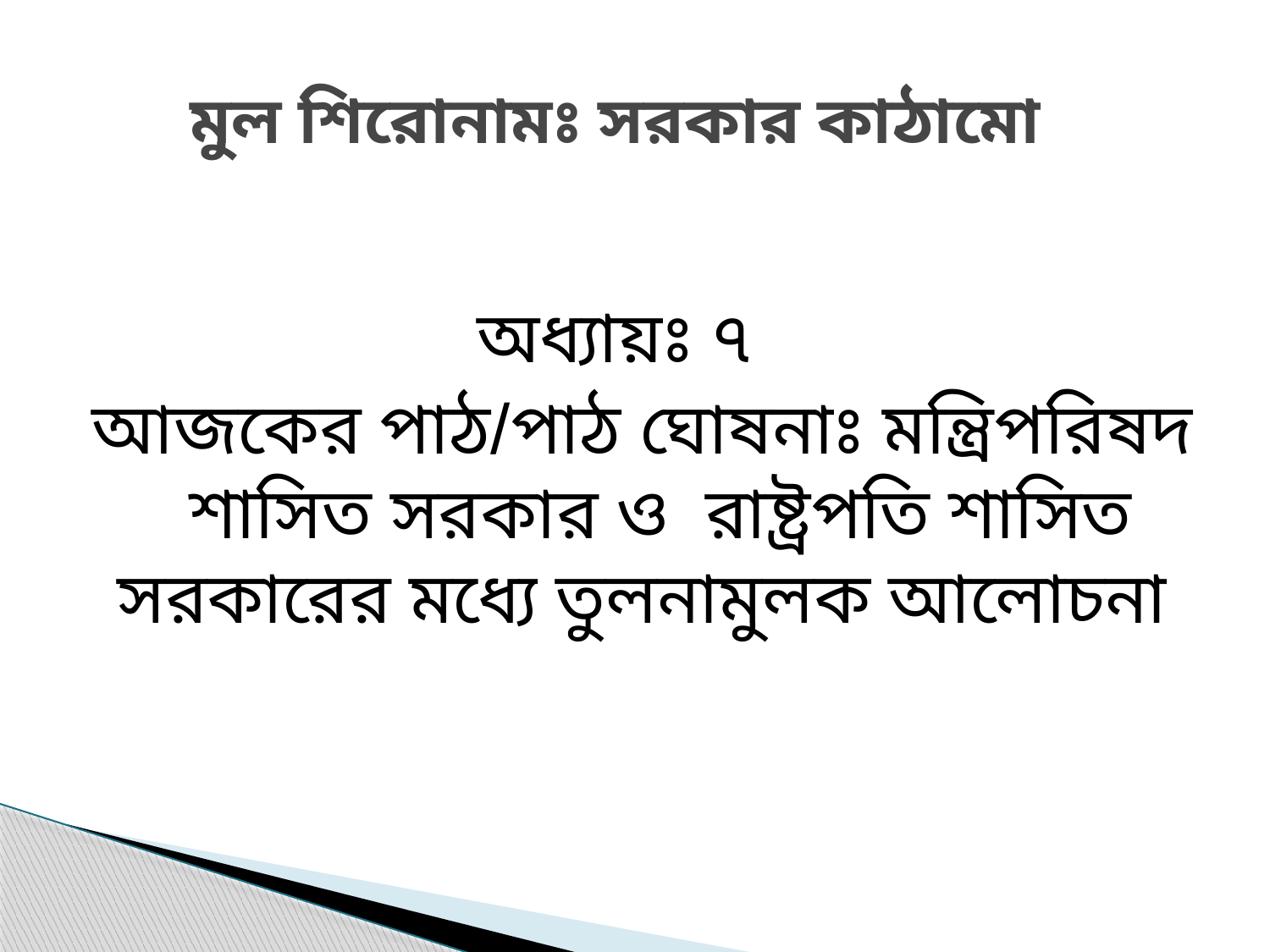

# মুল শিরোনামঃ সরকার কাঠামো
অধ্যায়ঃ ৭
আজকের পাঠ/পাঠ ঘোষনাঃ মন্ত্রিপরিষদ শাসিত সরকার ও  রাষ্ট্রপতি শাসিত সরকারের মধ্যে তুলনামুলক আলোচনা